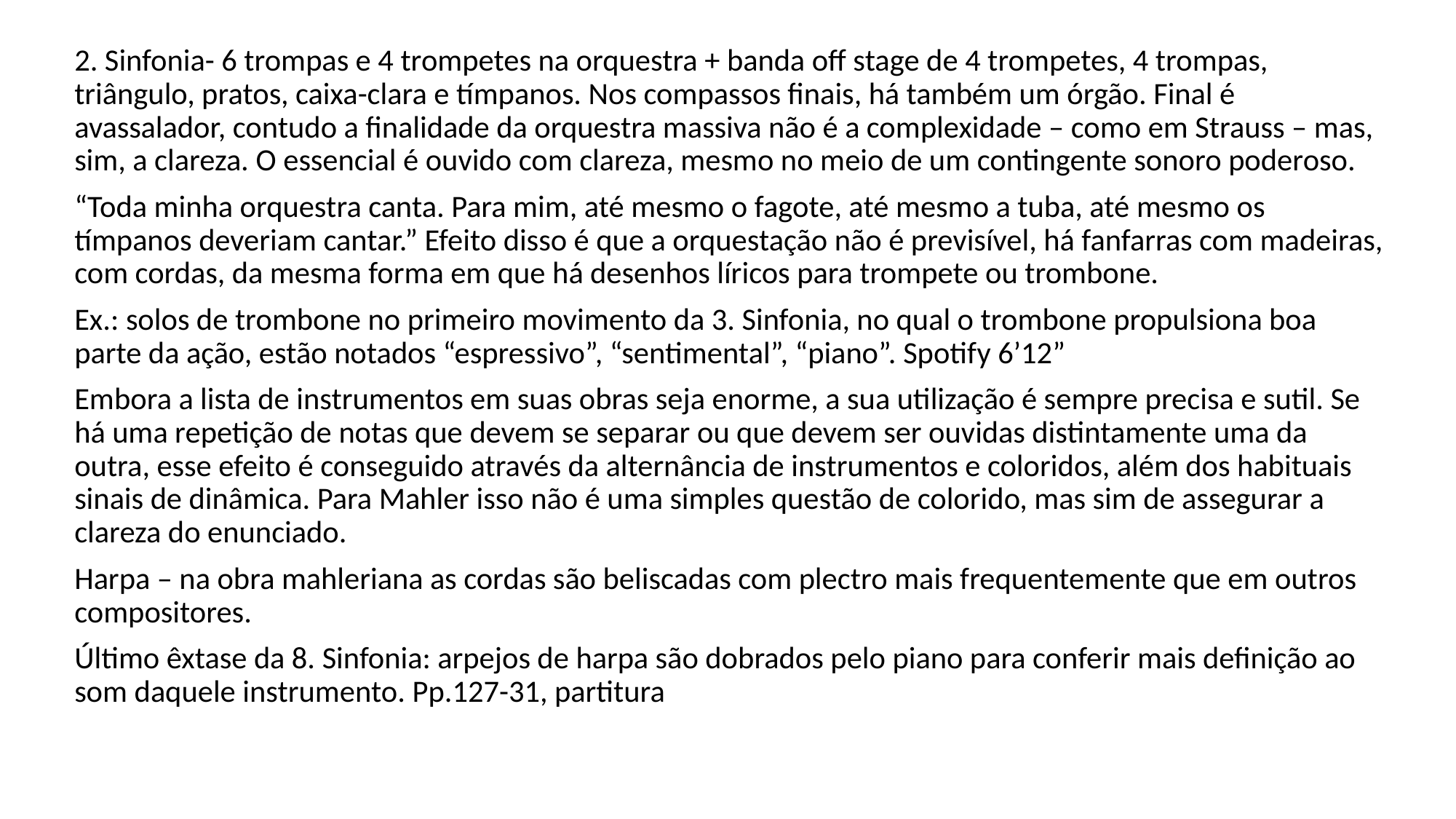

2. Sinfonia- 6 trompas e 4 trompetes na orquestra + banda off stage de 4 trompetes, 4 trompas, triângulo, pratos, caixa-clara e tímpanos. Nos compassos finais, há também um órgão. Final é avassalador, contudo a finalidade da orquestra massiva não é a complexidade – como em Strauss – mas, sim, a clareza. O essencial é ouvido com clareza, mesmo no meio de um contingente sonoro poderoso.
“Toda minha orquestra canta. Para mim, até mesmo o fagote, até mesmo a tuba, até mesmo os tímpanos deveriam cantar.” Efeito disso é que a orquestação não é previsível, há fanfarras com madeiras, com cordas, da mesma forma em que há desenhos líricos para trompete ou trombone.
Ex.: solos de trombone no primeiro movimento da 3. Sinfonia, no qual o trombone propulsiona boa parte da ação, estão notados “espressivo”, “sentimental”, “piano”. Spotify 6’12”
Embora a lista de instrumentos em suas obras seja enorme, a sua utilização é sempre precisa e sutil. Se há uma repetição de notas que devem se separar ou que devem ser ouvidas distintamente uma da outra, esse efeito é conseguido através da alternância de instrumentos e coloridos, além dos habituais sinais de dinâmica. Para Mahler isso não é uma simples questão de colorido, mas sim de assegurar a clareza do enunciado.
Harpa – na obra mahleriana as cordas são beliscadas com plectro mais frequentemente que em outros compositores.
Último êxtase da 8. Sinfonia: arpejos de harpa são dobrados pelo piano para conferir mais definição ao som daquele instrumento. Pp.127-31, partitura